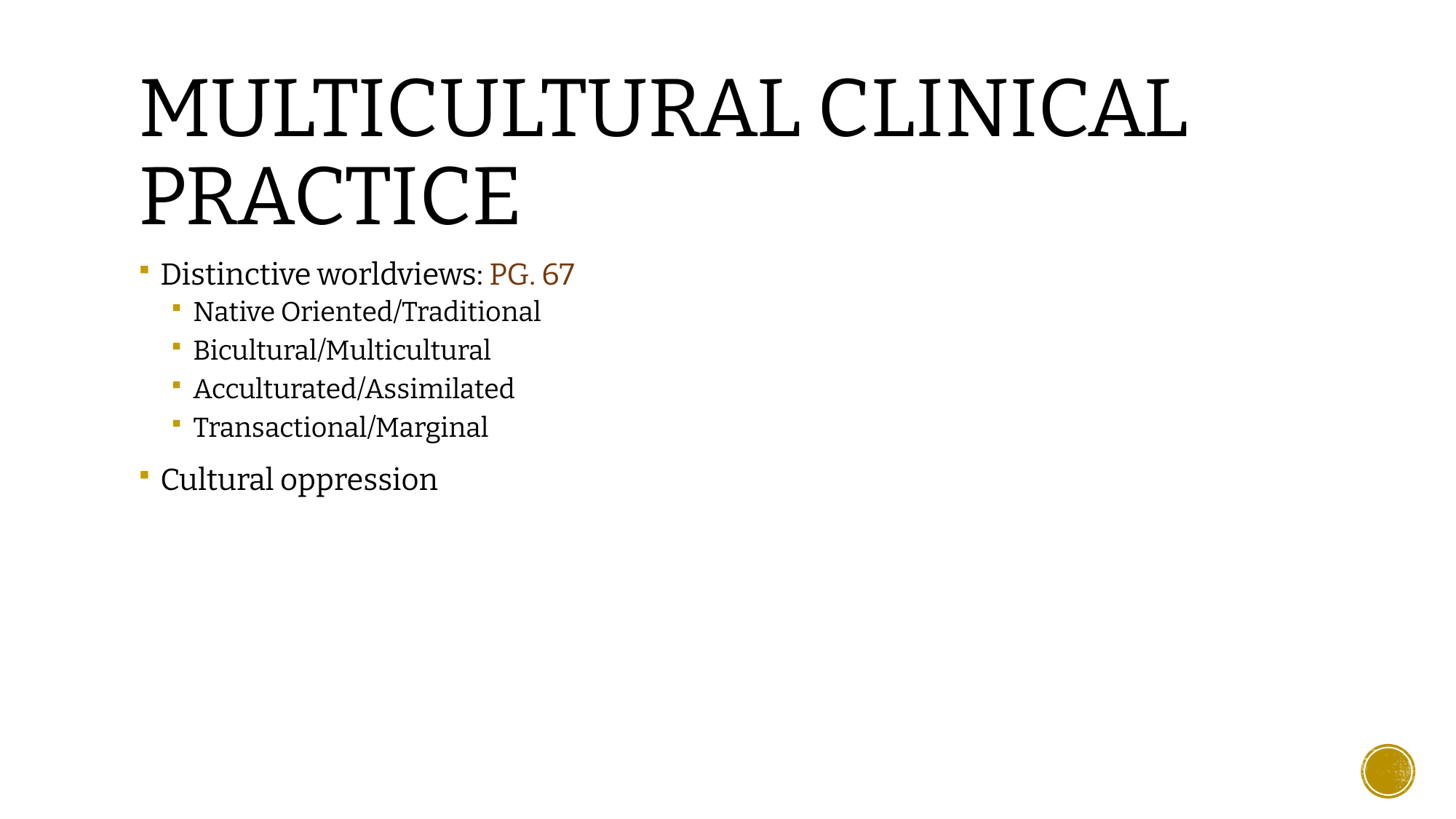

# Multicultural Clinical Practice
Distinctive worldviews: PG. 67
Native Oriented/Traditional
Bicultural/Multicultural
Acculturated/Assimilated
Transactional/Marginal
Cultural oppression